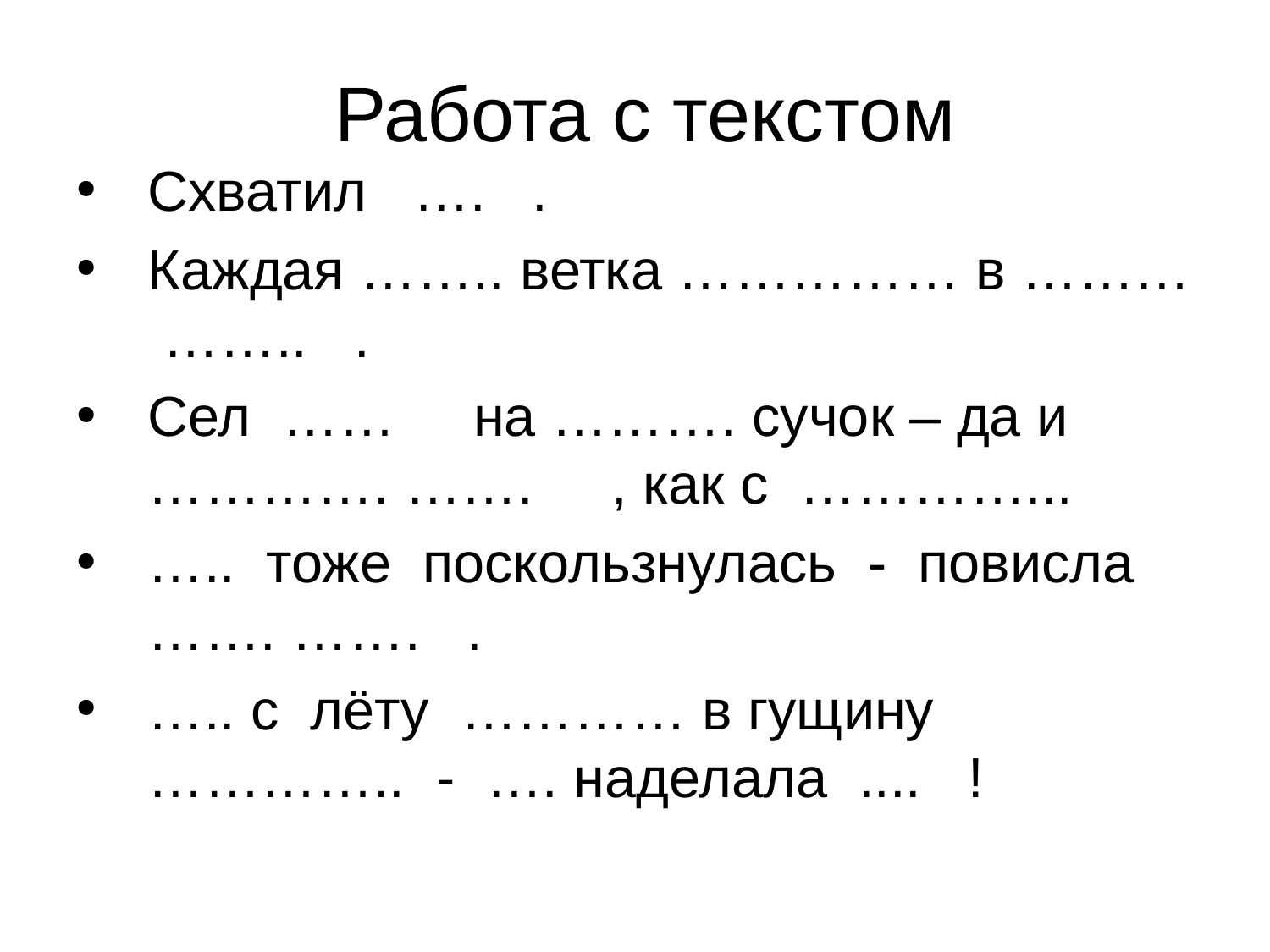

# Работа с текстом
Схватил   ….   .
Каждая …….. ветка …………… в ………  ……..   .
Сел  ……     на ………. сучок – да и …………. …….     , как с  …………...
…..  тоже  поскользнулась  -  повисла ……. …….   .
….. с  лёту  ………… в гущину …………..  -  …. наделала  ....   !